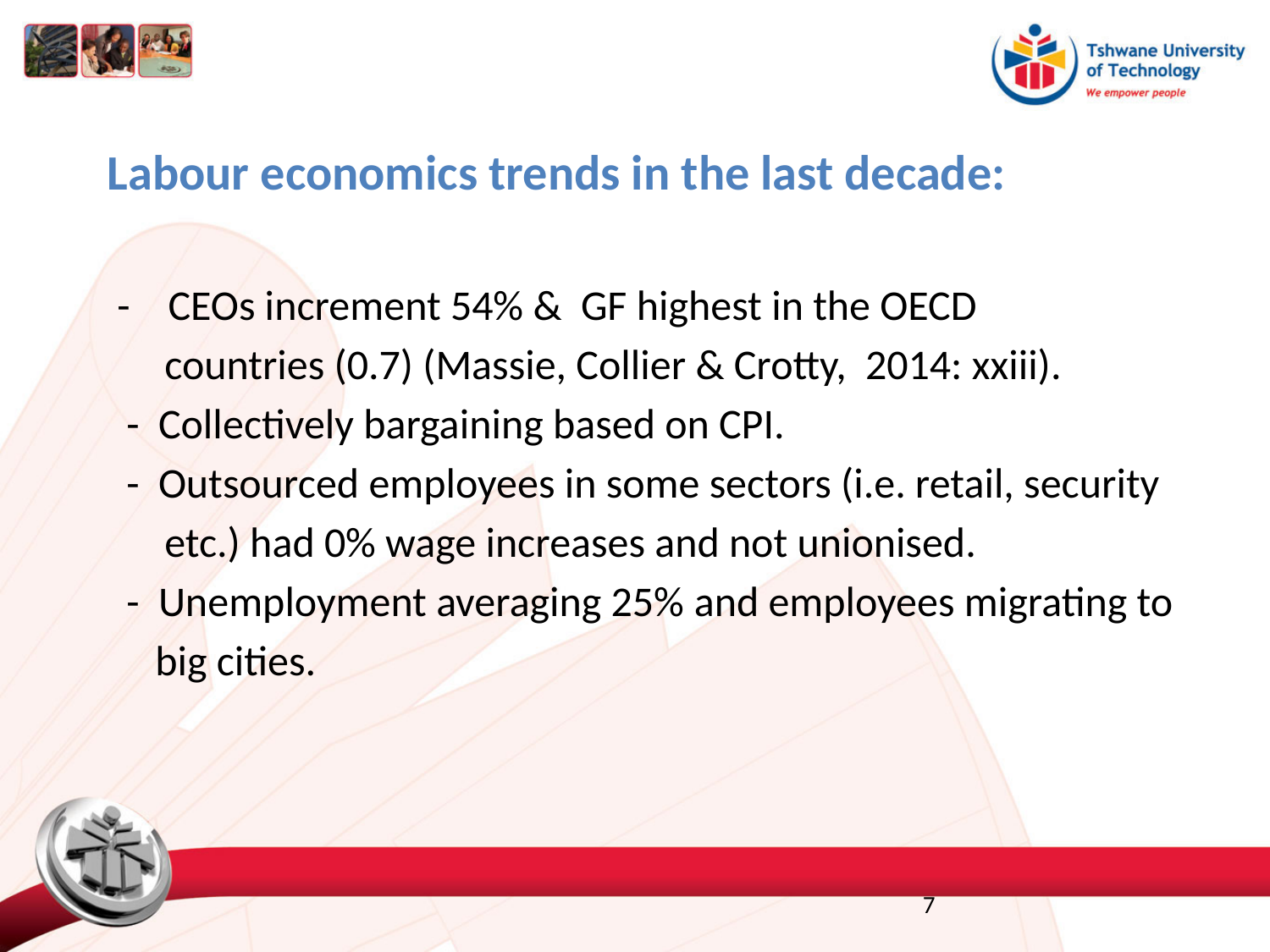

Labour economics trends in the last decade:

 -    CEOs increment 54% &  GF highest in the OECD
      countries (0.7) (Massie, Collier & Crotty,  2014: xxiii).
  -  Collectively bargaining based on CPI.
  -  Outsourced employees in some sectors (i.e. retail, security
      etc.) had 0% wage increases and not unionised.
  -  Unemployment averaging 25% and employees migrating to
     big cities.

7